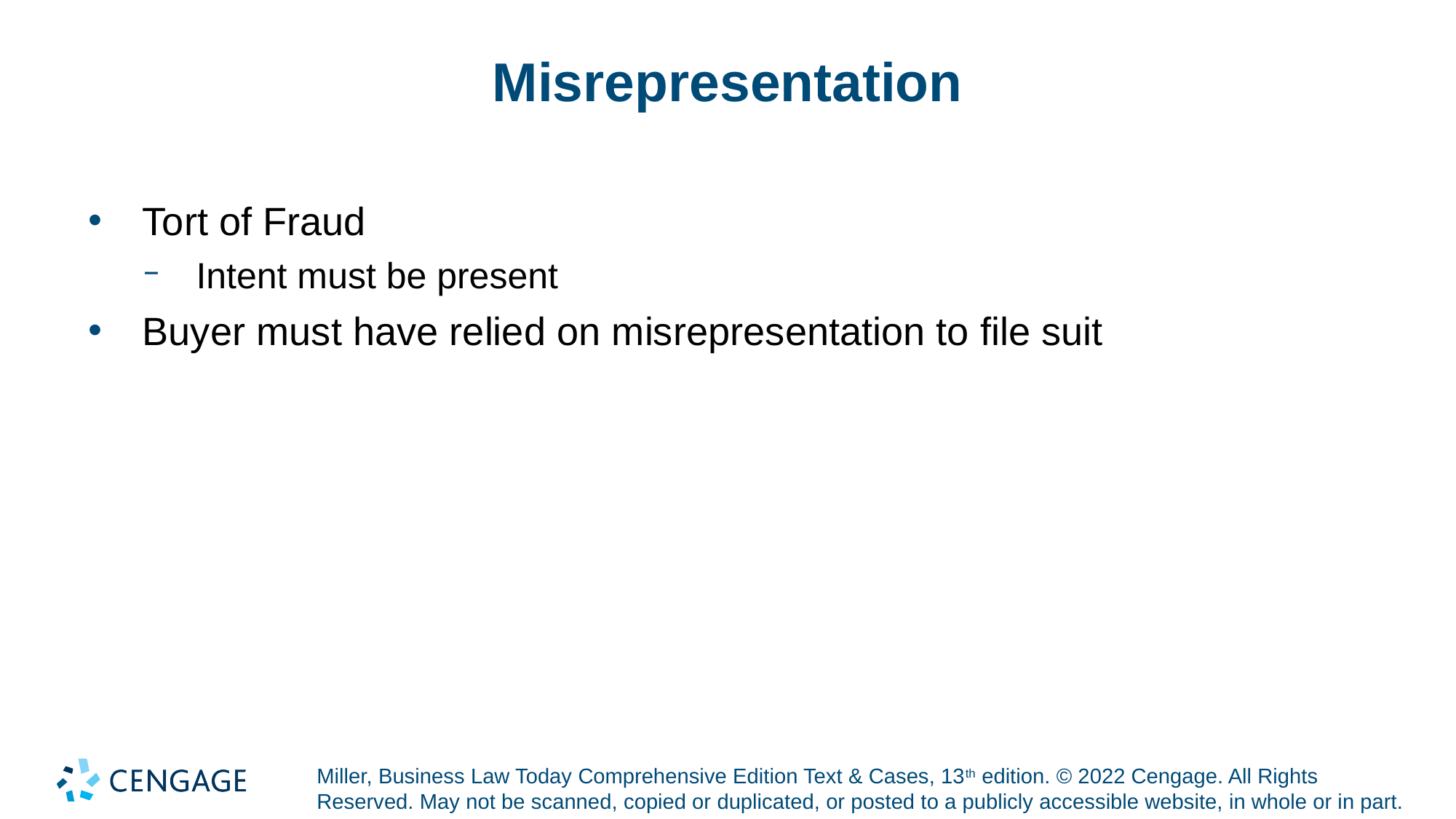

# Misrepresentation
Tort of Fraud
Intent must be present
Buyer must have relied on misrepresentation to file suit